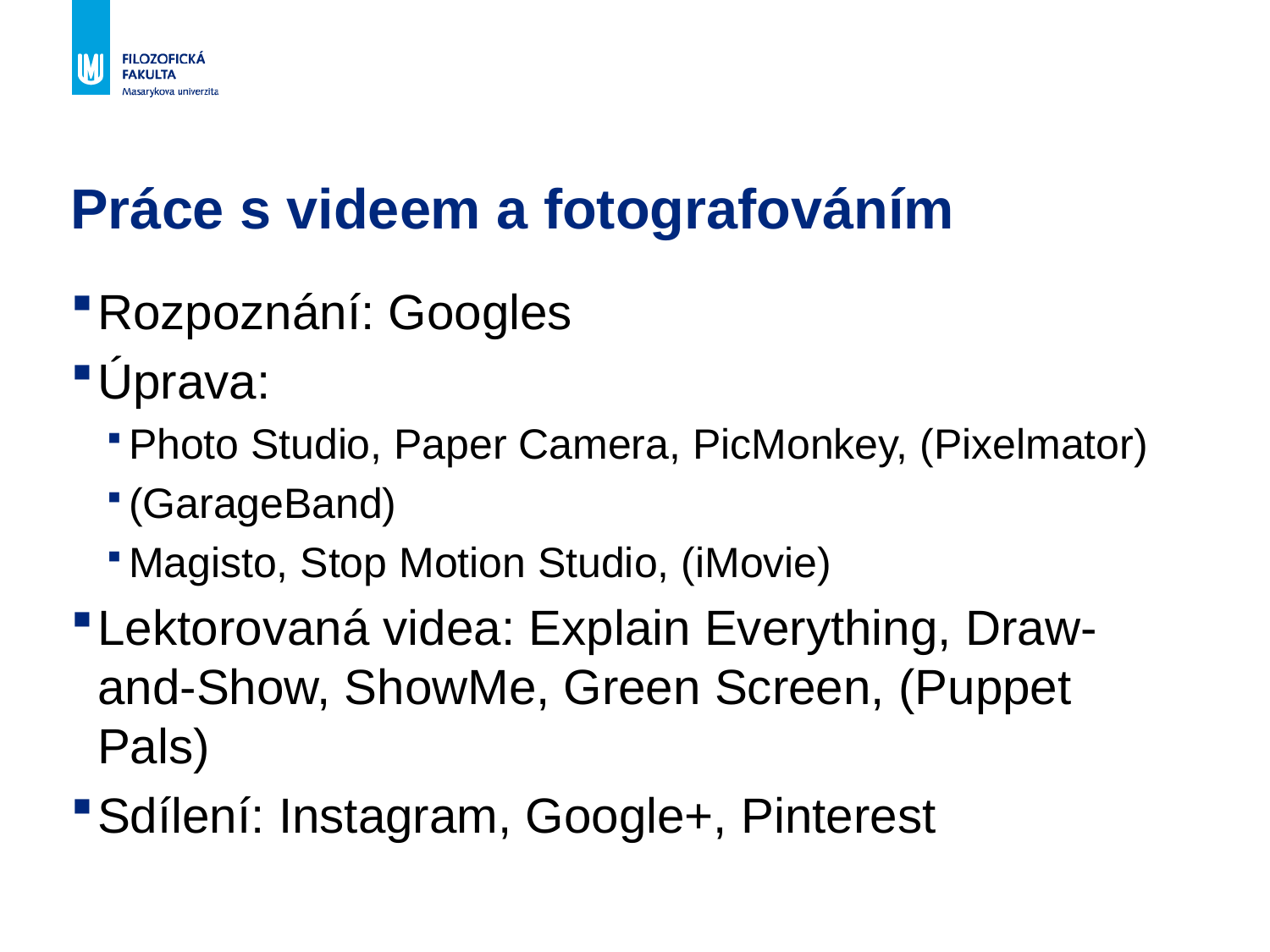

# Práce s videem a fotografováním
Rozpoznání: Googles
Úprava:
Photo Studio, Paper Camera, PicMonkey, (Pixelmator)
(GarageBand)
Magisto, Stop Motion Studio, (iMovie)
Lektorovaná videa: Explain Everything, Draw-and-Show, ShowMe, Green Screen, (Puppet Pals)
Sdílení: Instagram, Google+, Pinterest